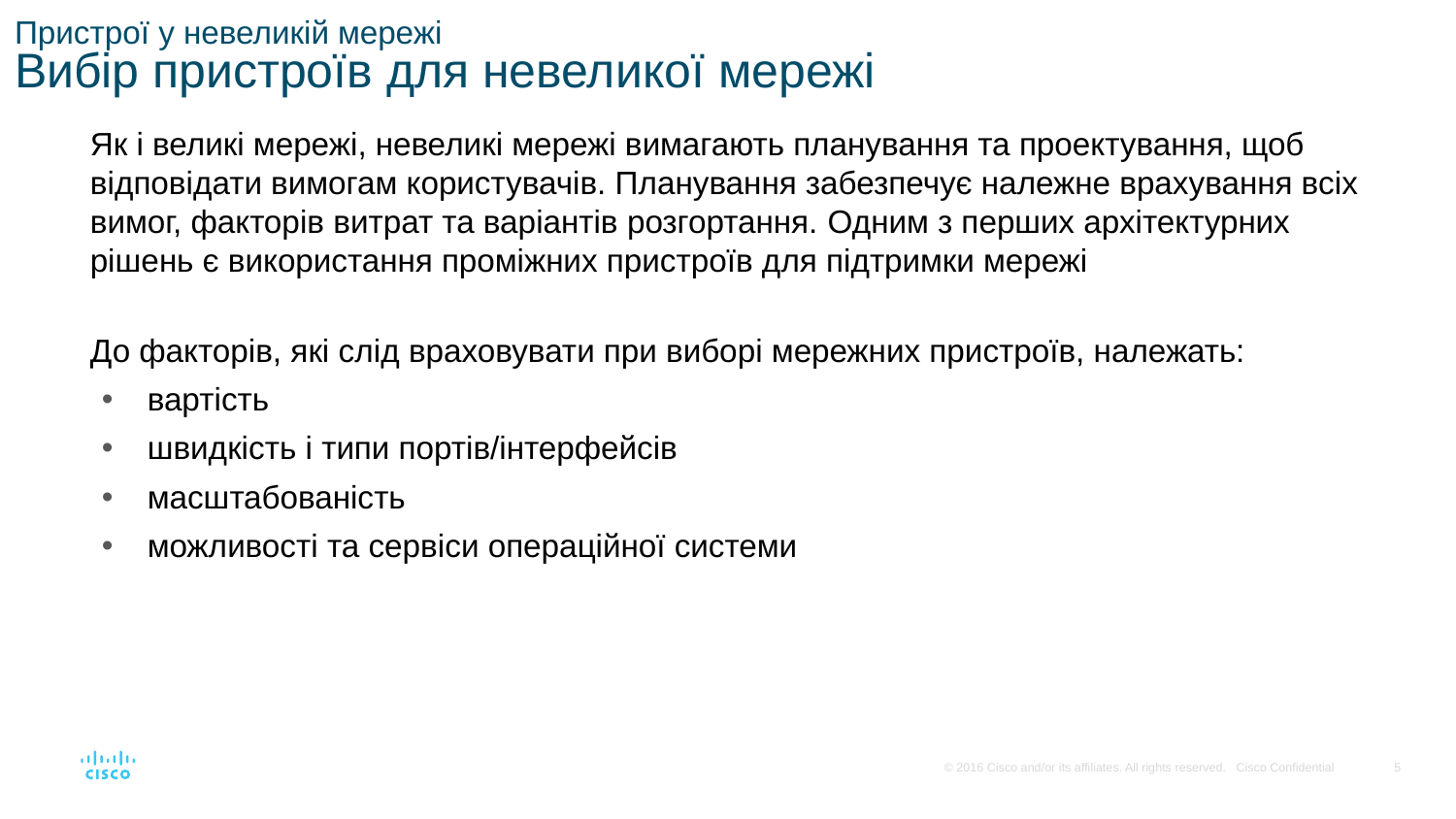

# Пристрої у невеликій мережі Вибір пристроїв для невеликої мережі
Як і великі мережі, невеликі мережі вимагають планування та проектування, щоб відповідати вимогам користувачів. Планування забезпечує належне врахування всіх вимог, факторів витрат та варіантів розгортання. Одним з перших архітектурних рішень є використання проміжних пристроїв для підтримки мережі

До факторів, які слід враховувати при виборі мережних пристроїв, належать:
вартість
швидкість і типи портів/інтерфейсів
масштабованість
можливості та сервіси операційної системи